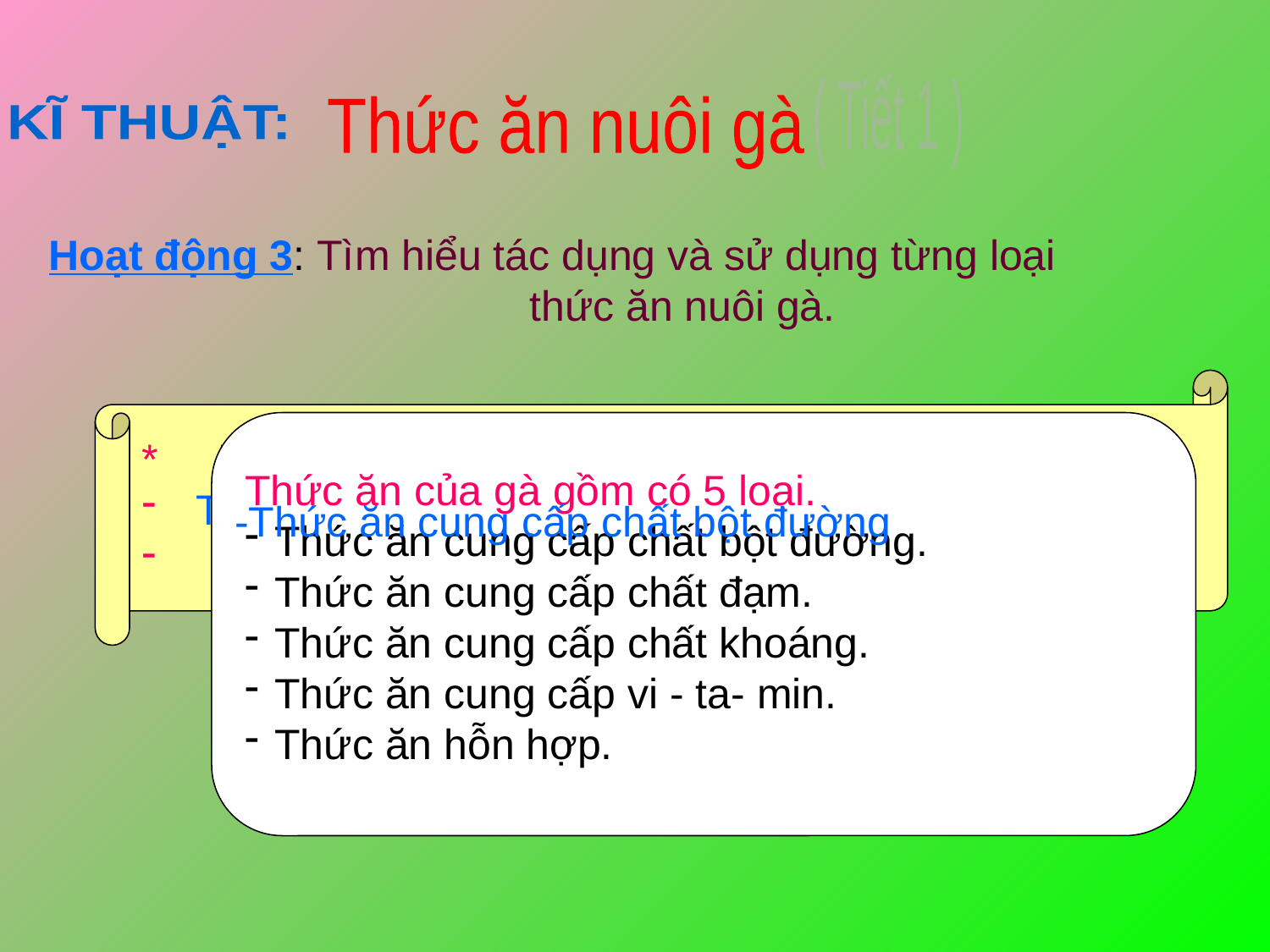

( Tiết 1 )
KĨ THUẬT:
Thức ăn nuôi gà
Hoạt động 3: Tìm hiểu tác dụng và sử dụng từng loại                       thức ăn nuôi gà.
*     Nghiên cứu SGK:
  Thức ăn của gà được chia làm mấy loại?
   Kể tên các loại thức ăn đó?

Thức ăn của gà gồm có 5 loại.
Thức ăn cung cấp chất bột đường.
Thức ăn cung cấp chất đạm.
Thức ăn cung cấp chất khoáng.
Thức ăn cung cấp vi - ta- min.
Thức ăn hỗn hợp.

-Thức ăn cung cấp chất bột đường